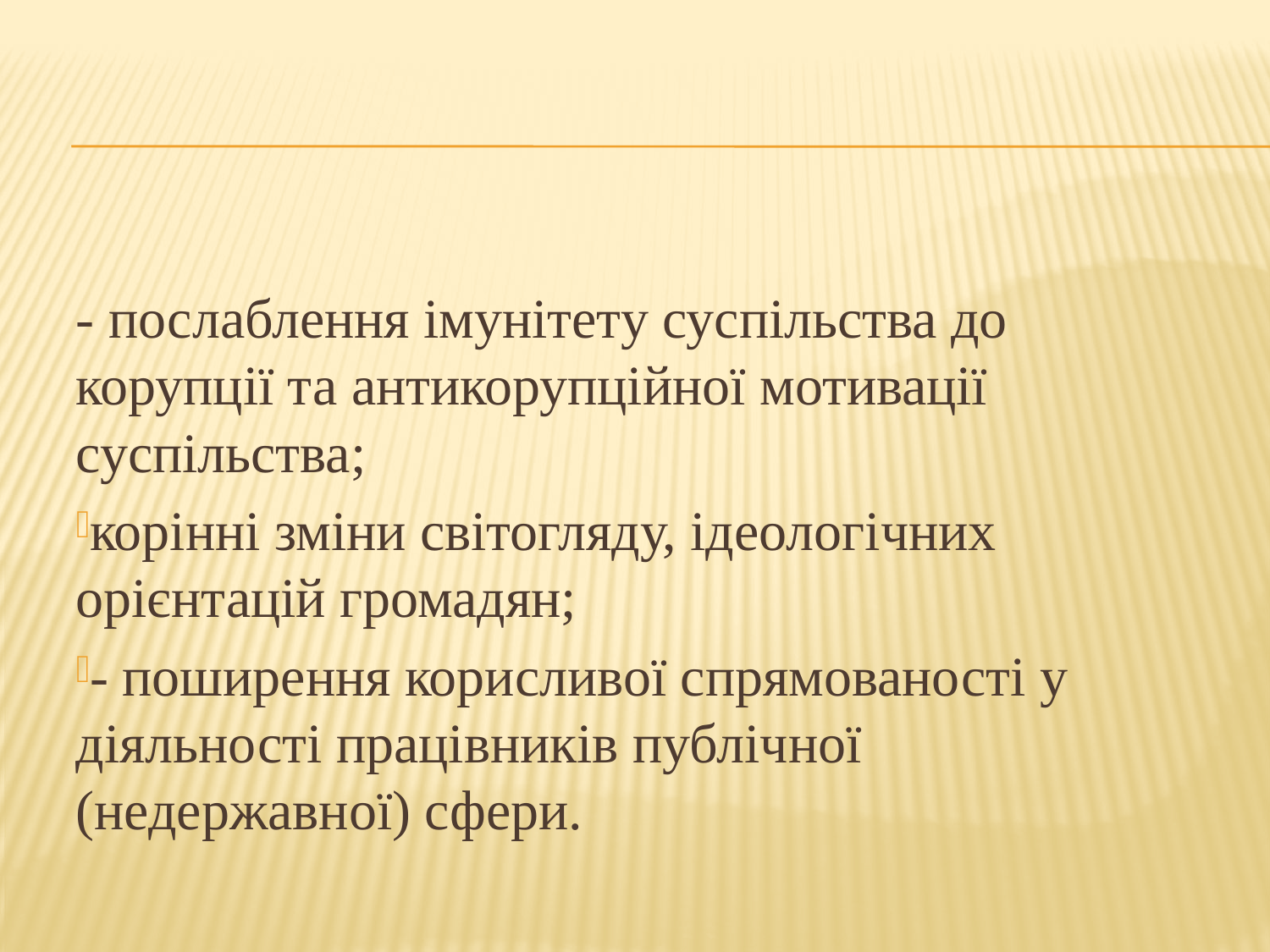

#
- послаблення імунітету суспільства до корупції та антикорупційної мотивації суспільства;
корінні зміни світогляду, ідеологічних орієнтацій громадян;
- поширення корисливої спрямованості у діяльності працівників публічної (недержавної) сфери.